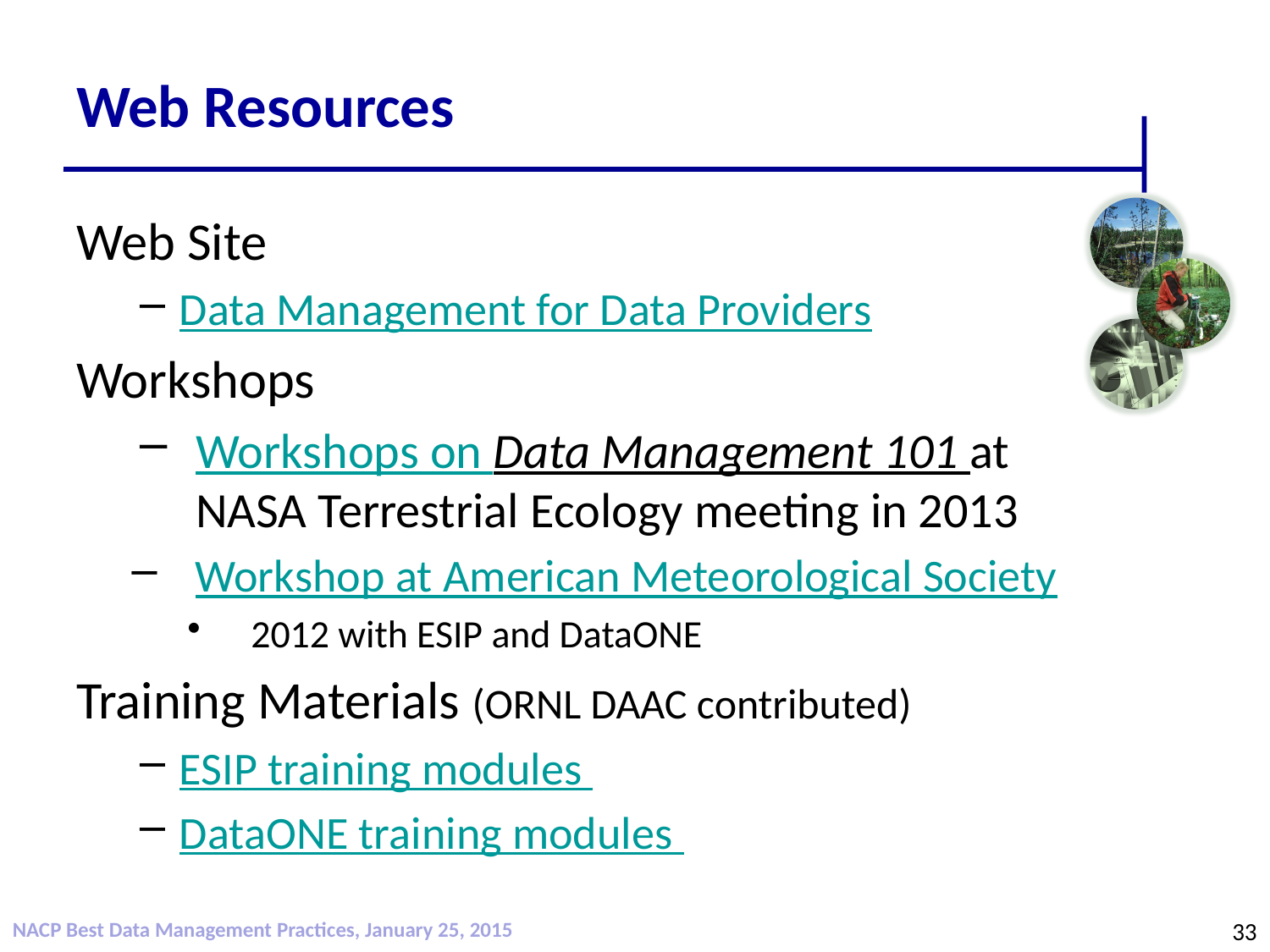

# Web Resources
Web Site
Data Management for Data Providers
Workshops
Workshops on Data Management 101 at NASA Terrestrial Ecology meeting in 2013
Workshop at American Meteorological Society
2012 with ESIP and DataONE
Training Materials (ORNL DAAC contributed)
ESIP training modules
DataONE training modules
33